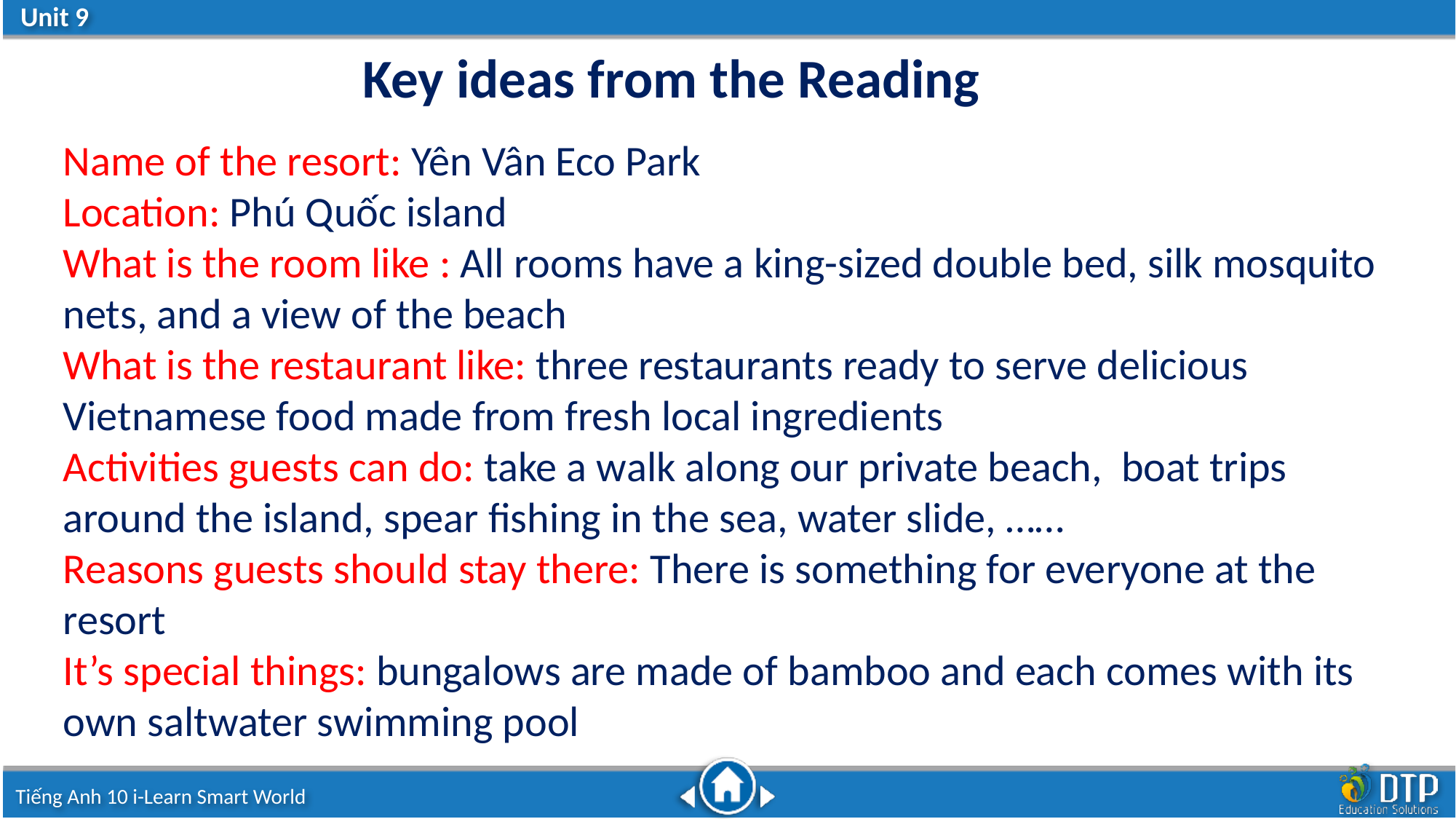

Key ideas from the Reading
Name of the resort: Yên Vân Eco Park
Location: Phú Quốc island
What is the room like : All rooms have a king-sized double bed, silk mosquito nets, and a view of the beach
What is the restaurant like: three restaurants ready to serve delicious Vietnamese food made from fresh local ingredients
Activities guests can do: take a walk along our private beach,  boat trips around the island, spear fishing in the sea, water slide, ……
Reasons guests should stay there: There is something for everyone at the resort
It’s special things: bungalows are made of bamboo and each comes with its own saltwater swimming pool